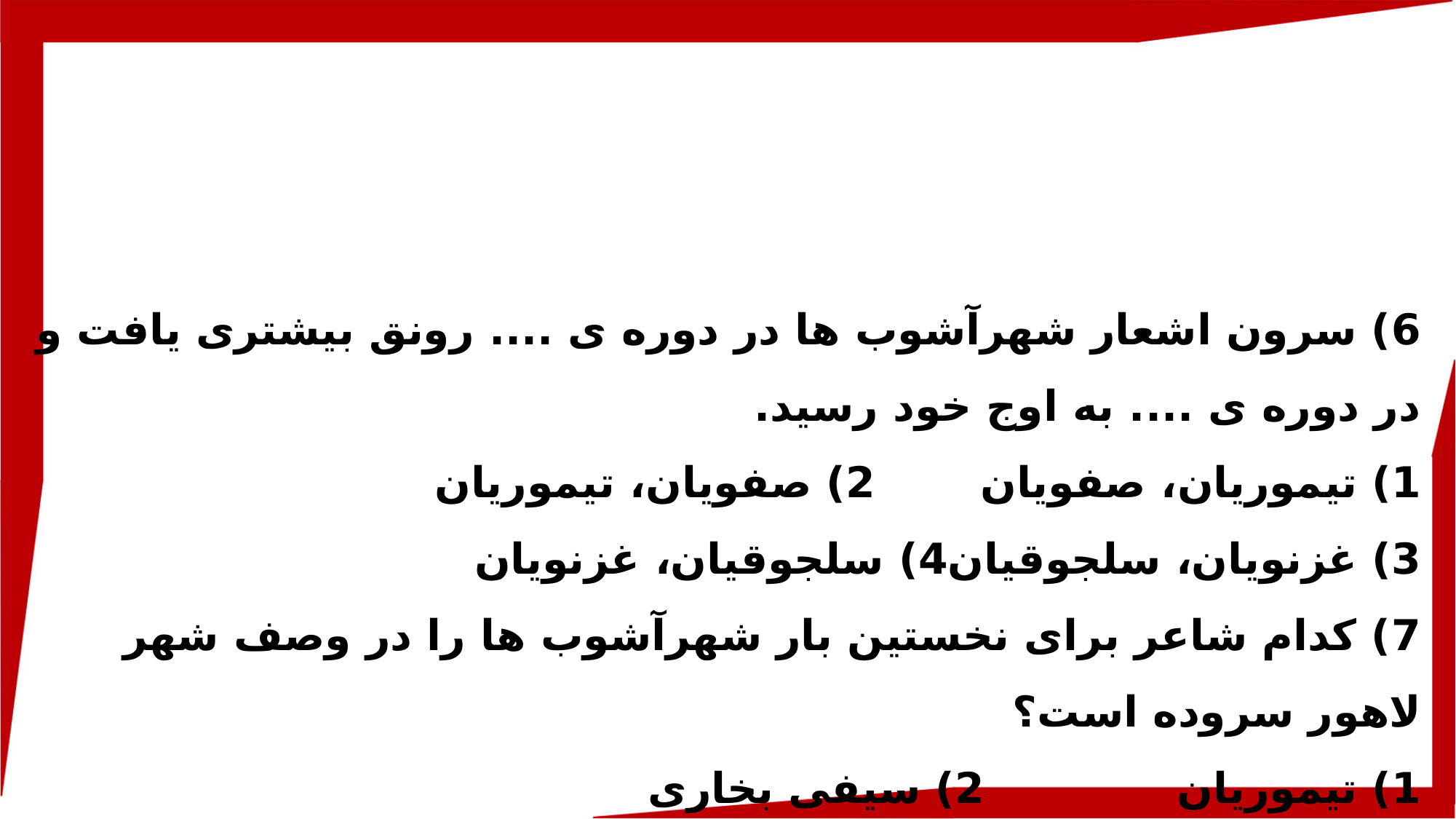

6) سرون اشعار شهرآشوب ها در دوره ی .... رونق بیشتری یافت و در دوره ی .... به اوج خود رسید.
1) تیموریان، صفویان		2) صفویان، تیموریان
3) غزنویان، سلجوقیان	4) سلجوقیان، غزنویان
7) کدام شاعر برای نخستین بار شهرآشوب ها را در وصف شهر لاهور سروده است؟
1) تیموریان			2) سیفی بخاری
3) انوری ابیوردی		4) مسعودسعد سلمان